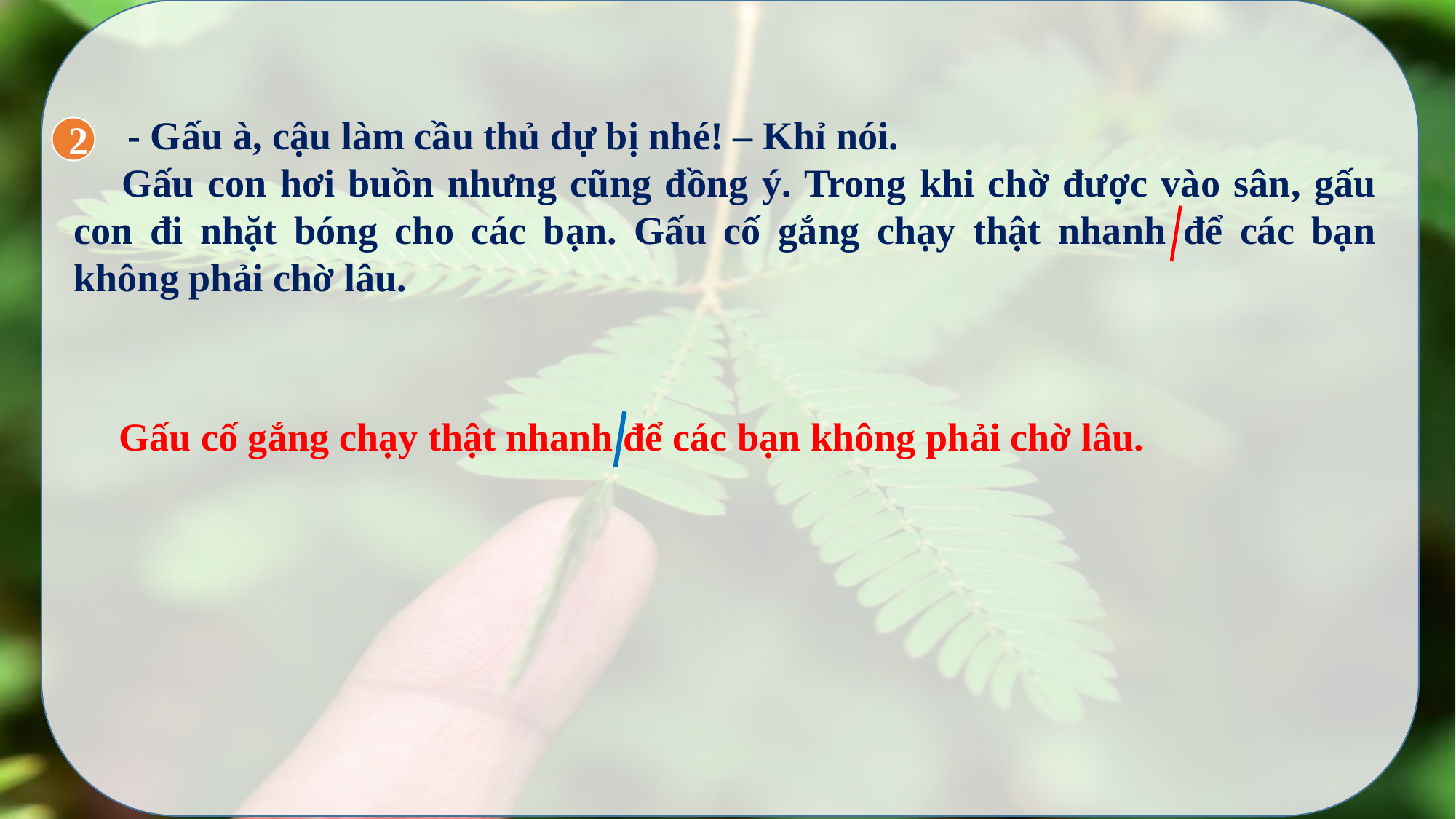

- Gấu à, cậu làm cầu thủ dự bị nhé! – Khỉ nói.
 Gấu con hơi buồn nhưng cũng đồng ý. Trong khi chờ được vào sân, gấu con đi nhặt bóng cho các bạn. Gấu cố gắng chạy thật nhanh để các bạn không phải chờ lâu.
2
Gấu cố gắng chạy thật nhanh để các bạn không phải chờ lâu.